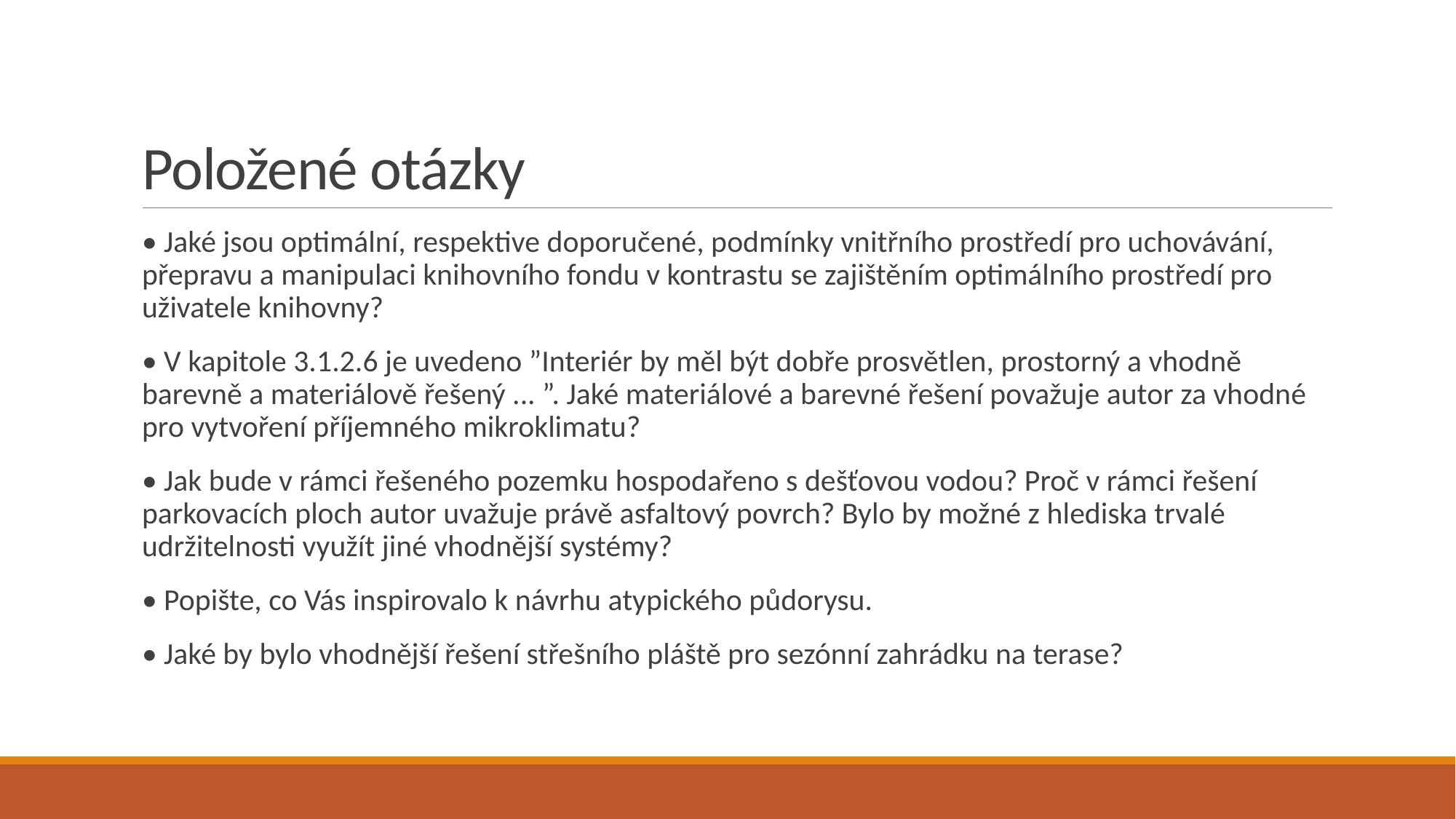

# Položené otázky
• Jaké jsou optimální, respektive doporučené, podmínky vnitřního prostředí pro uchovávání, přepravu a manipulaci knihovního fondu v kontrastu se zajištěním optimálního prostředí pro uživatele knihovny?
• V kapitole 3.1.2.6 je uvedeno ”Interiér by měl být dobře prosvětlen, prostorný a vhodně barevně a materiálově řešený ... ”. Jaké materiálové a barevné řešení považuje autor za vhodné pro vytvoření příjemného mikroklimatu?
• Jak bude v rámci řešeného pozemku hospodařeno s dešťovou vodou? Proč v rámci řešení parkovacích ploch autor uvažuje právě asfaltový povrch? Bylo by možné z hlediska trvalé udržitelnosti využít jiné vhodnější systémy?
• Popište, co Vás inspirovalo k návrhu atypického půdorysu.
• Jaké by bylo vhodnější řešení střešního pláště pro sezónní zahrádku na terase?